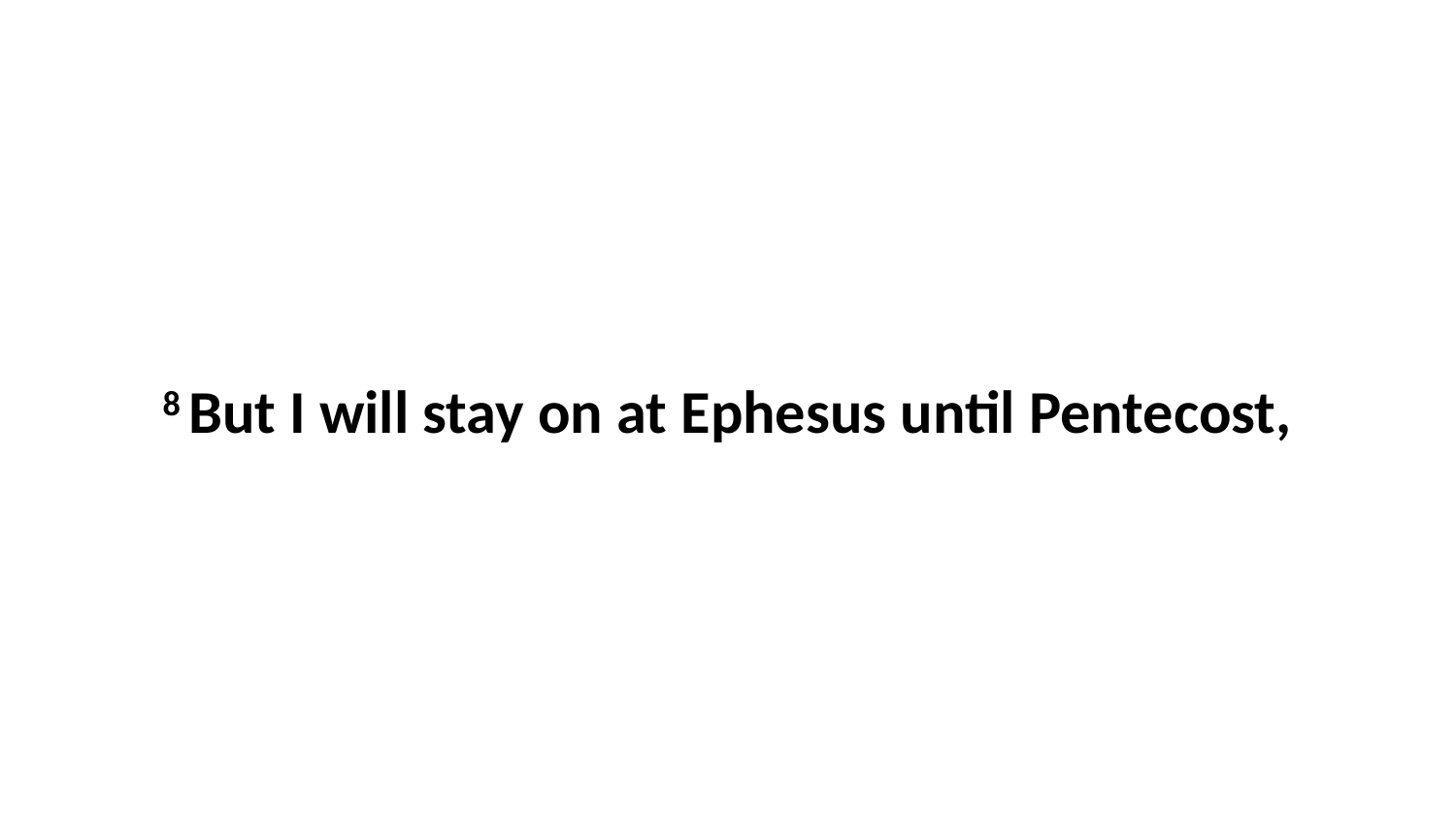

8 But I will stay on at Ephesus until Pentecost,